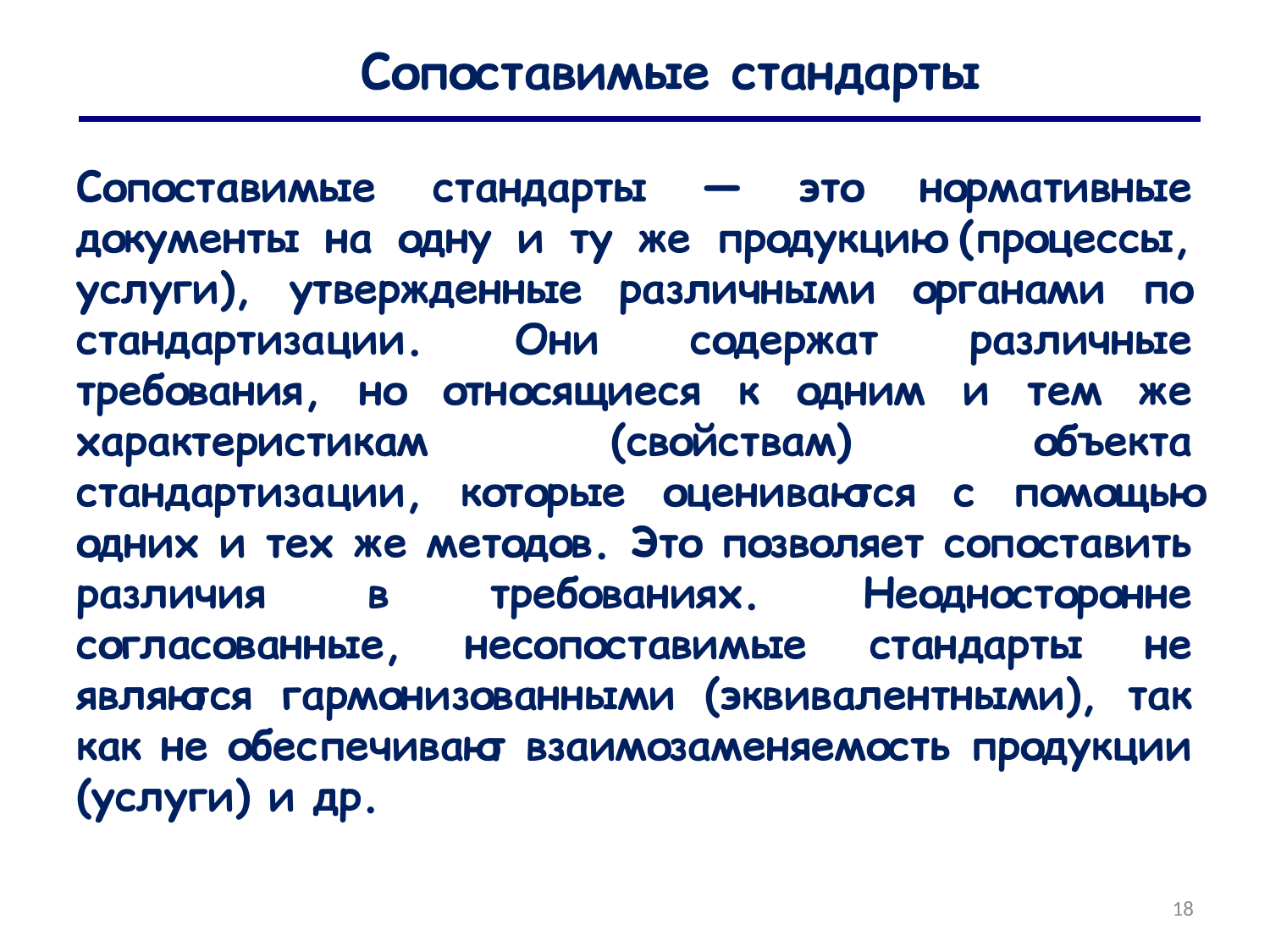

# Сопоставимые стандарты

Сопоставимые стандарты — это нормативные документы на одну и ту же продукцию (процессы, услуги), утвержденные различными органами по стандартизации. Они содержат различные требования, но относящиеся к одним и тем же характеристикам (свойствам) объекта стандартизации, которые оцениваются с помощью одних и тех же методов. Это позволяет сопоставить различия в требованиях. Неодносторонне согласованные, несопоставимые стандарты не являются гармонизованными (эквивалентными), так как не обеспечивают взаимозаменяемость продукции (услуги) и др.

18